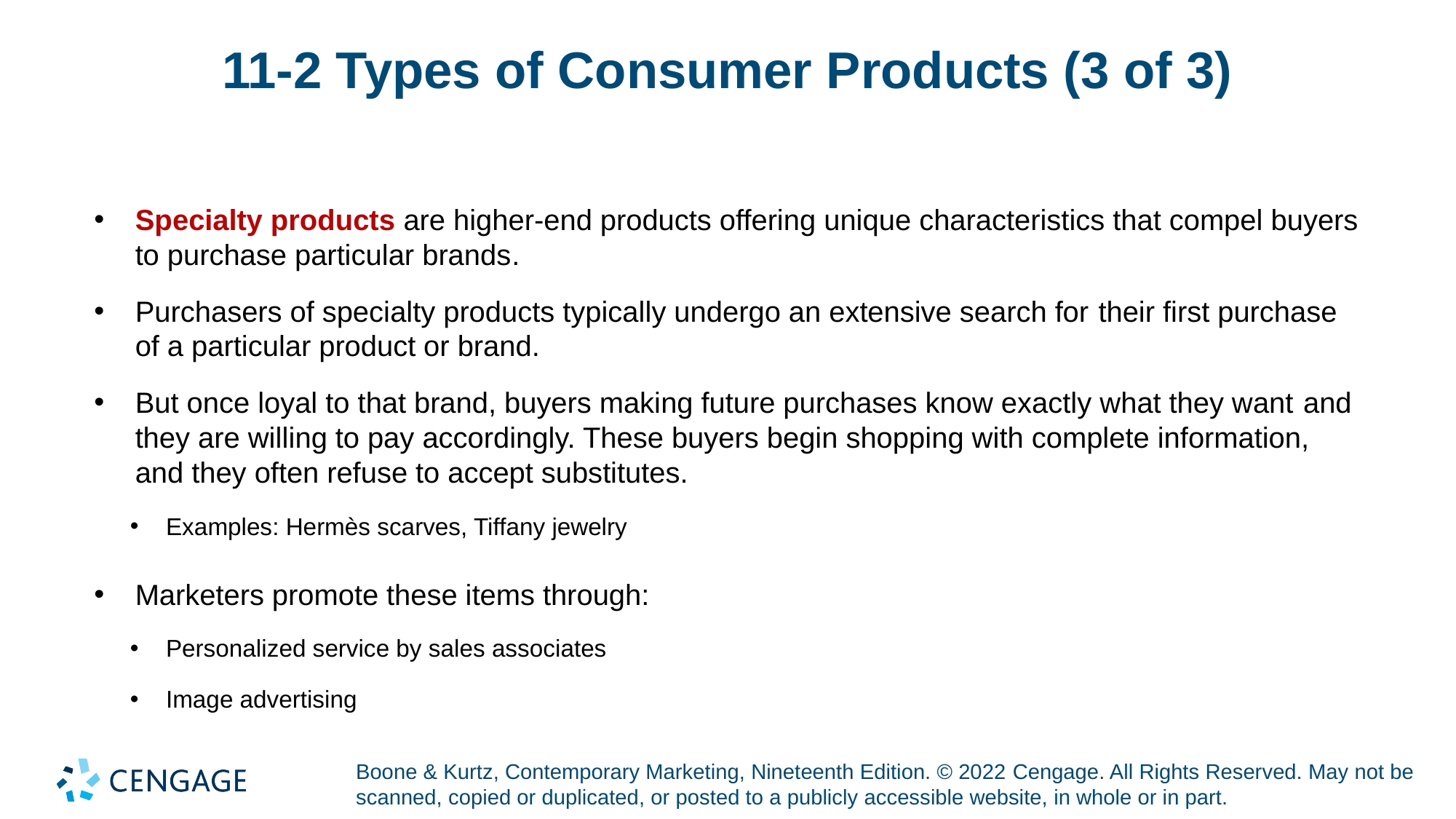

# 11-2 Types of Consumer Products (3 of 3)
Specialty products are higher-end products offering unique characteristics that compel buyers to purchase particular brands.
Purchasers of specialty products typically undergo an extensive search for their first purchase of a particular product or brand.
But once loyal to that brand, buyers making future purchases know exactly what they want and they are willing to pay accordingly. These buyers begin shopping with complete information, and they often refuse to accept substitutes.
Examples: Hermès scarves, Tiffany jewelry
Marketers promote these items through:
Personalized service by sales associates
Image advertising